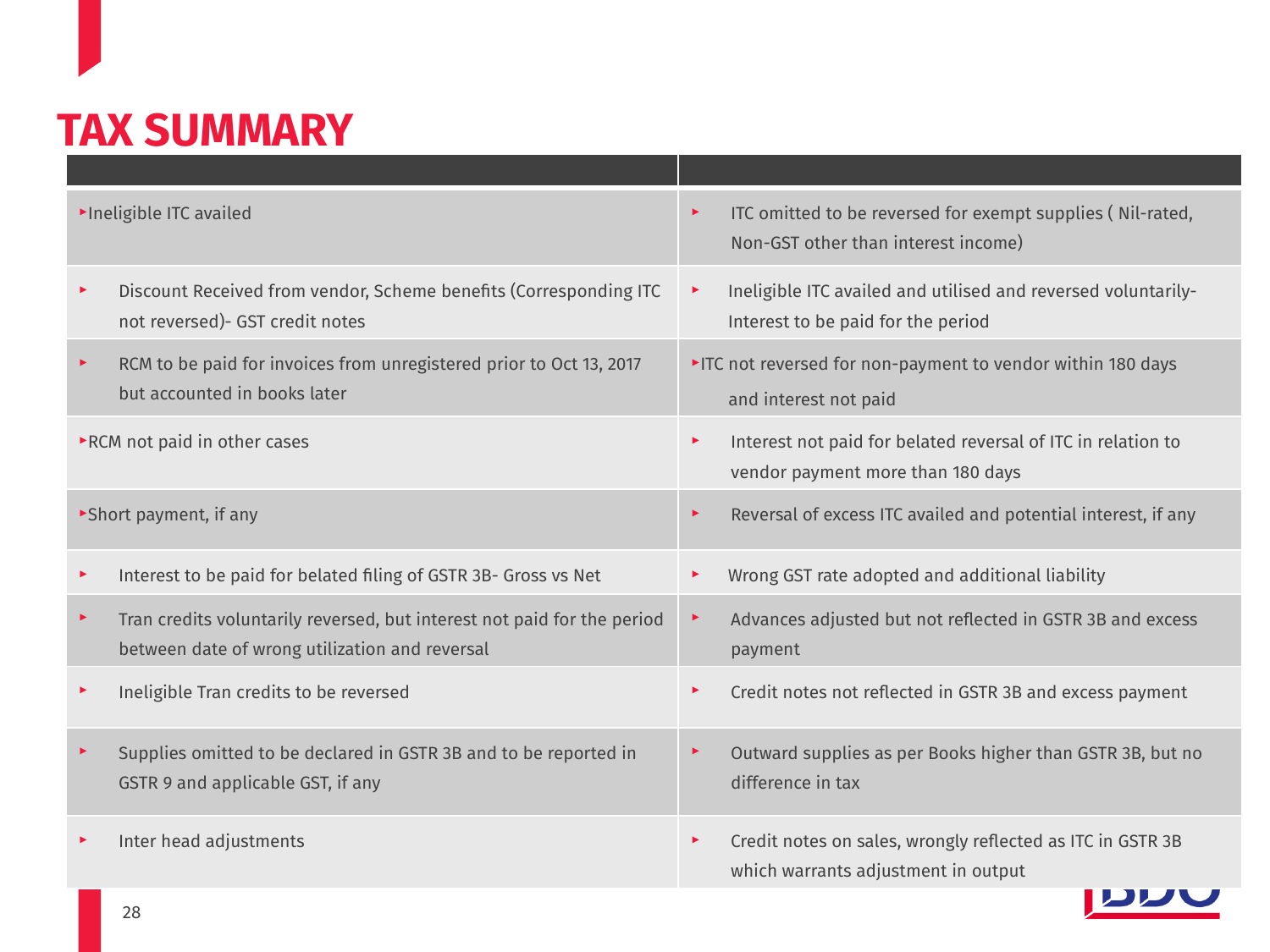

TAX SUMMARY
|  |  |
| --- | --- |
| Ineligible ITC availed | ITC omitted to be reversed for exempt supplies ( Nil-rated, Non-GST other than interest income) |
| Discount Received from vendor, Scheme benefits (Corresponding ITC not reversed)- GST credit notes | Ineligible ITC availed and utilised and reversed voluntarily- Interest to be paid for the period |
| RCM to be paid for invoices from unregistered prior to Oct 13, 2017 but accounted in books later | ITC not reversed for non-payment to vendor within 180 days and interest not paid |
| RCM not paid in other cases | Interest not paid for belated reversal of ITC in relation to vendor payment more than 180 days |
| Short payment, if any | Reversal of excess ITC availed and potential interest, if any |
| Interest to be paid for belated filing of GSTR 3B- Gross vs Net | Wrong GST rate adopted and additional liability |
| Tran credits voluntarily reversed, but interest not paid for the period between date of wrong utilization and reversal | Advances adjusted but not reflected in GSTR 3B and excess payment |
| Ineligible Tran credits to be reversed | Credit notes not reflected in GSTR 3B and excess payment |
| Supplies omitted to be declared in GSTR 3B and to be reported in GSTR 9 and applicable GST, if any | Outward supplies as per Books higher than GSTR 3B, but no difference in tax |
| Inter head adjustments | Credit notes on sales, wrongly reflected as ITC in GSTR 3B which warrants adjustment in output |